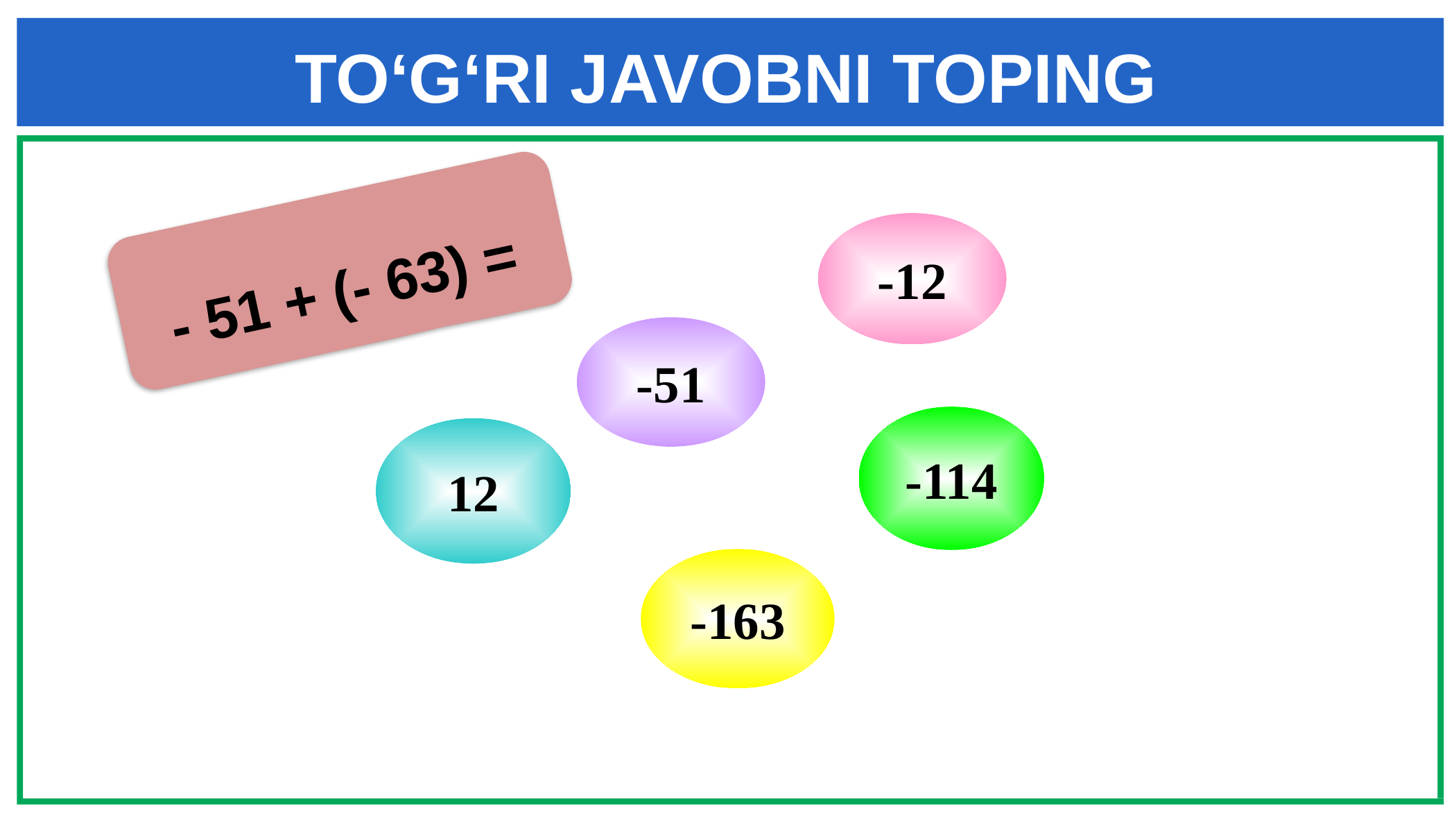

TO‘G‘RI JAVOBNI TOPING

- 51 + (- 63) =
-12
-51
-114
12
-163